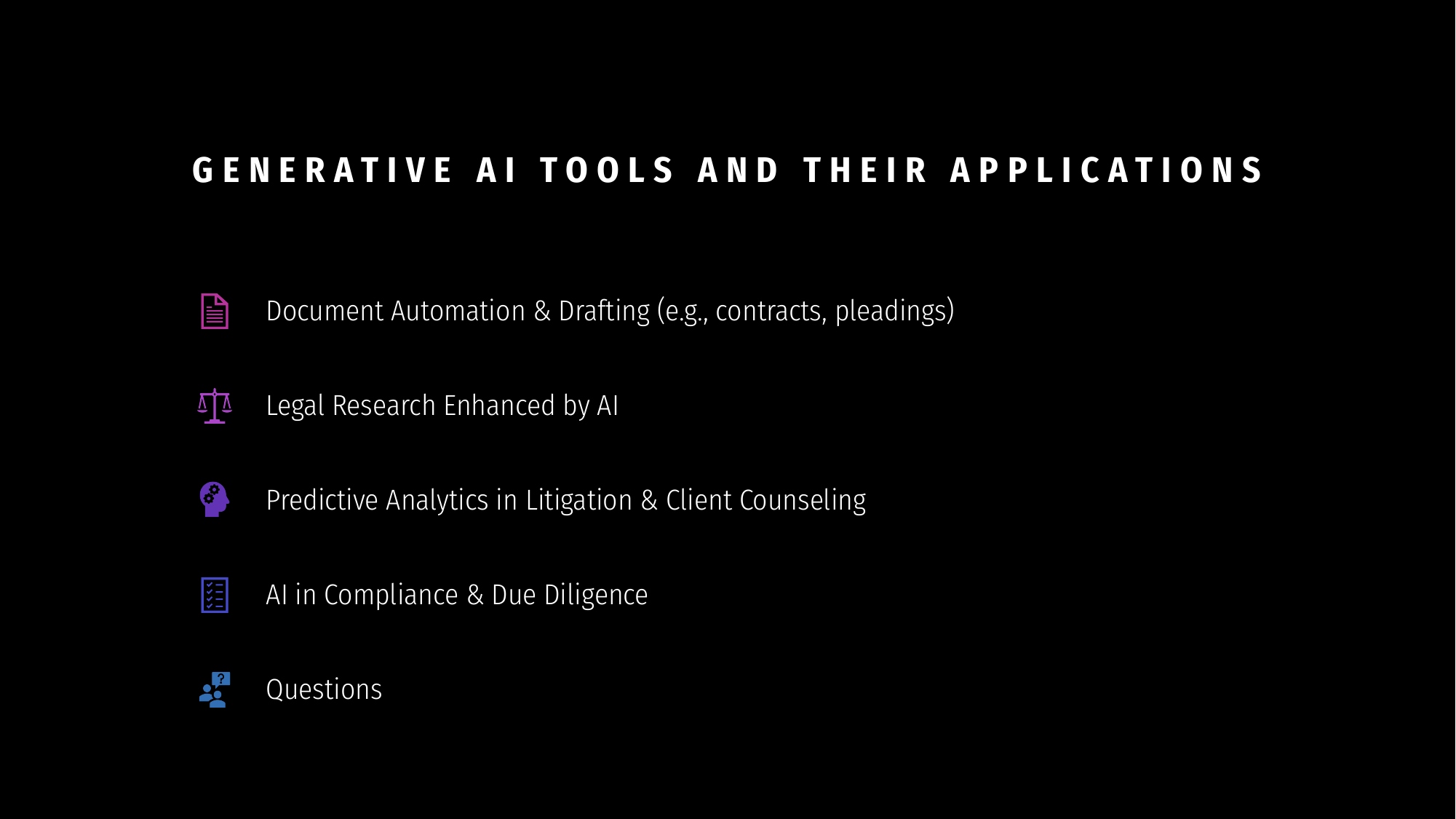

# Generative AI Tools and Their Applications
Document Automation & Drafting (e.g., contracts, pleadings)
Legal Research Enhanced by AI
Predictive Analytics in Litigation & Client Counseling
AI in Compliance & Due Diligence
Questions